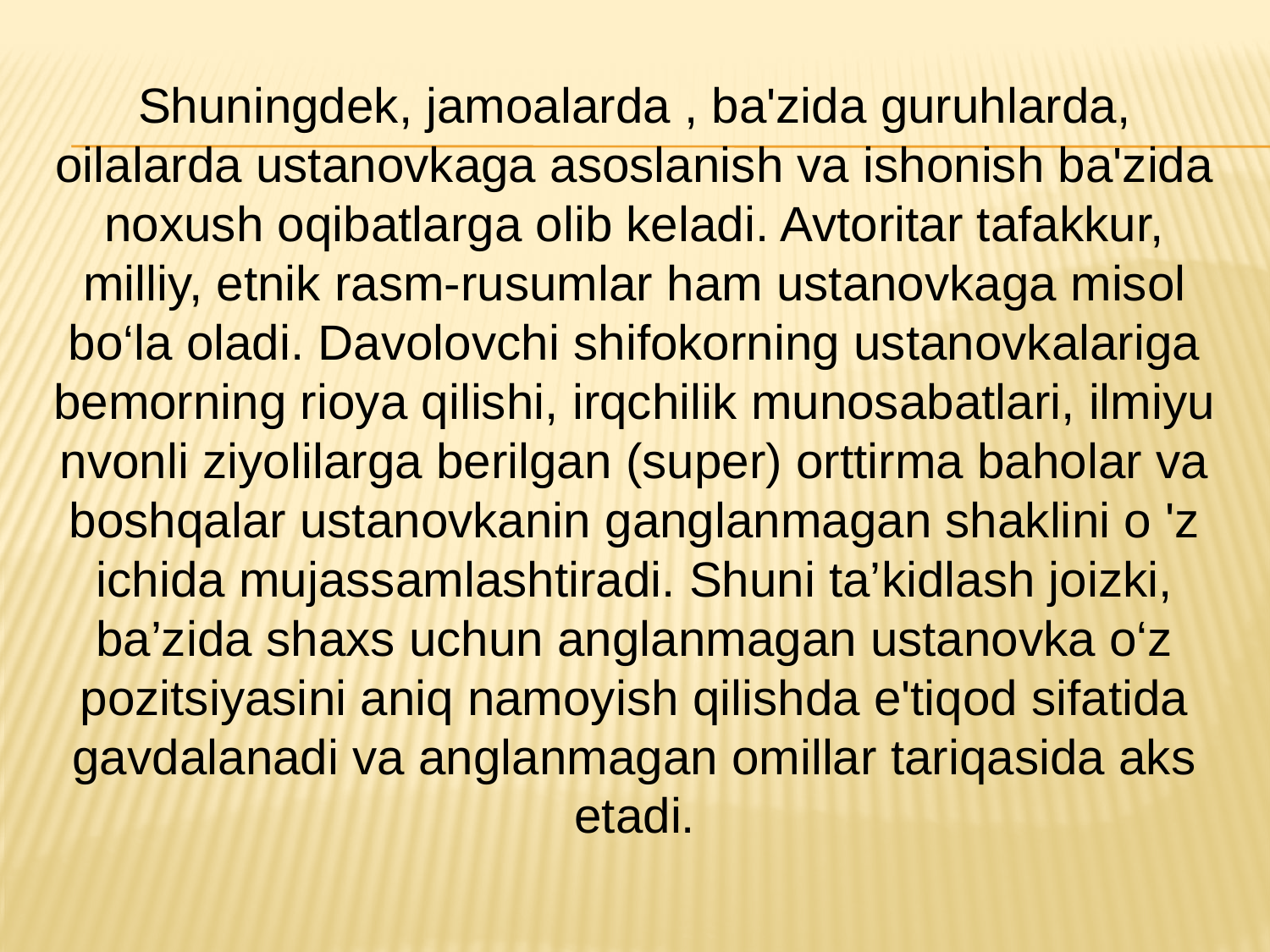

Shuningdek, jamoalarda , ba'zida guruhlarda, oilalarda ustanovkaga asoslanish va ishonish ba'zida noxush oqibatlarga olib keladi. Avtoritar tafakkur, milliy, etnik rasm-rusumlar ham ustanovkaga misol bo‘la oladi. Davolovchi shifokorning ustanovkalariga bemorning rioya qilishi, irqchilik munosabatlari, ilmiyu nvonli ziyolilarga berilgan (super) orttirma baholar va boshqalar ustanovkanin ganglanmagan shaklini o 'z ichida mujassamlashtiradi. Shuni ta’kidlash joizki, ba’zida shaxs uchun anglanmagan ustanovka o‘z pozitsiyasini aniq namoyish qilishda e'tiqod sifatida gavdalanadi va anglanmagan omillar tariqasida aks etadi.